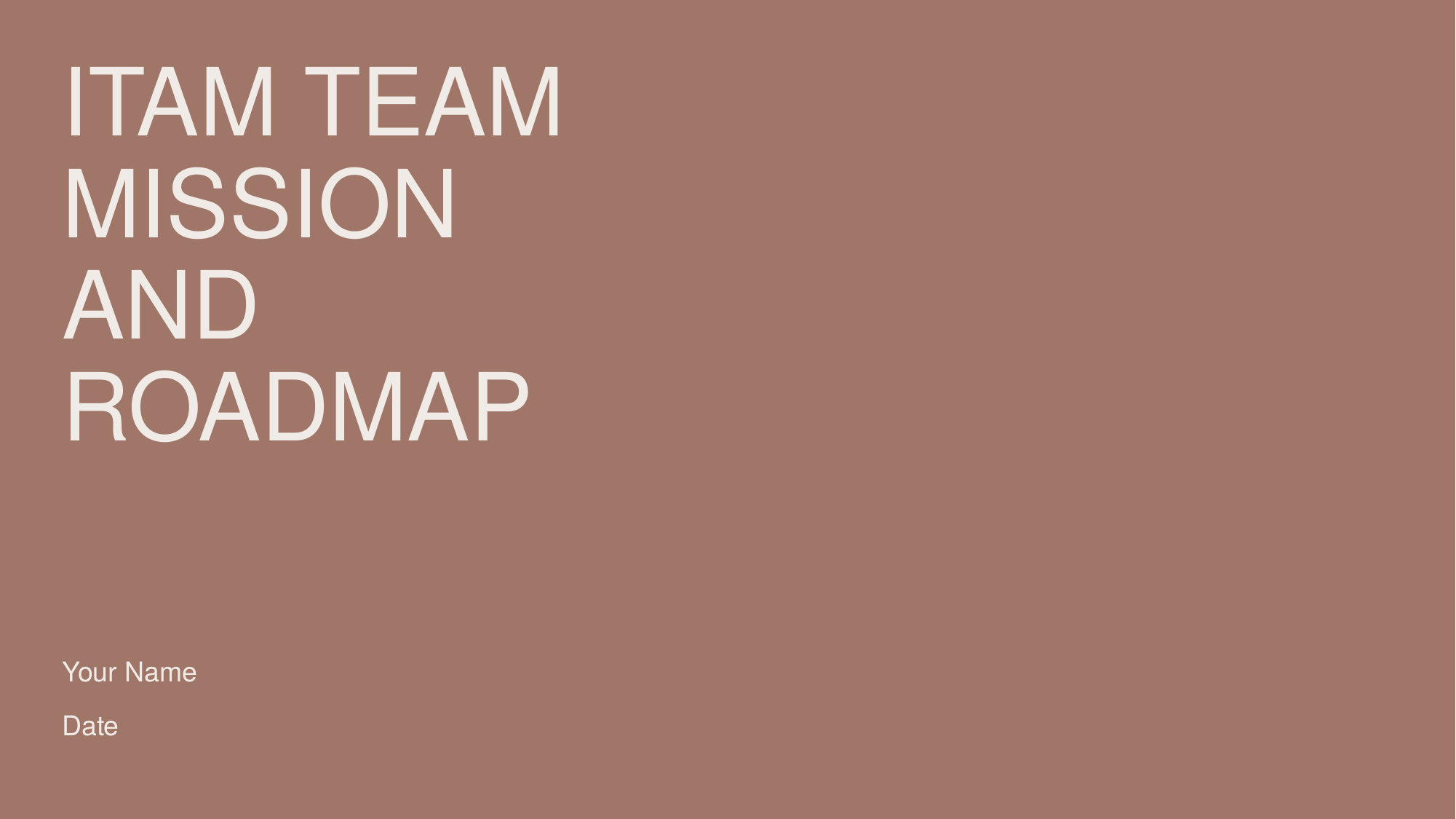

# ITAM Team Mission and Roadmap
Your Name
Date